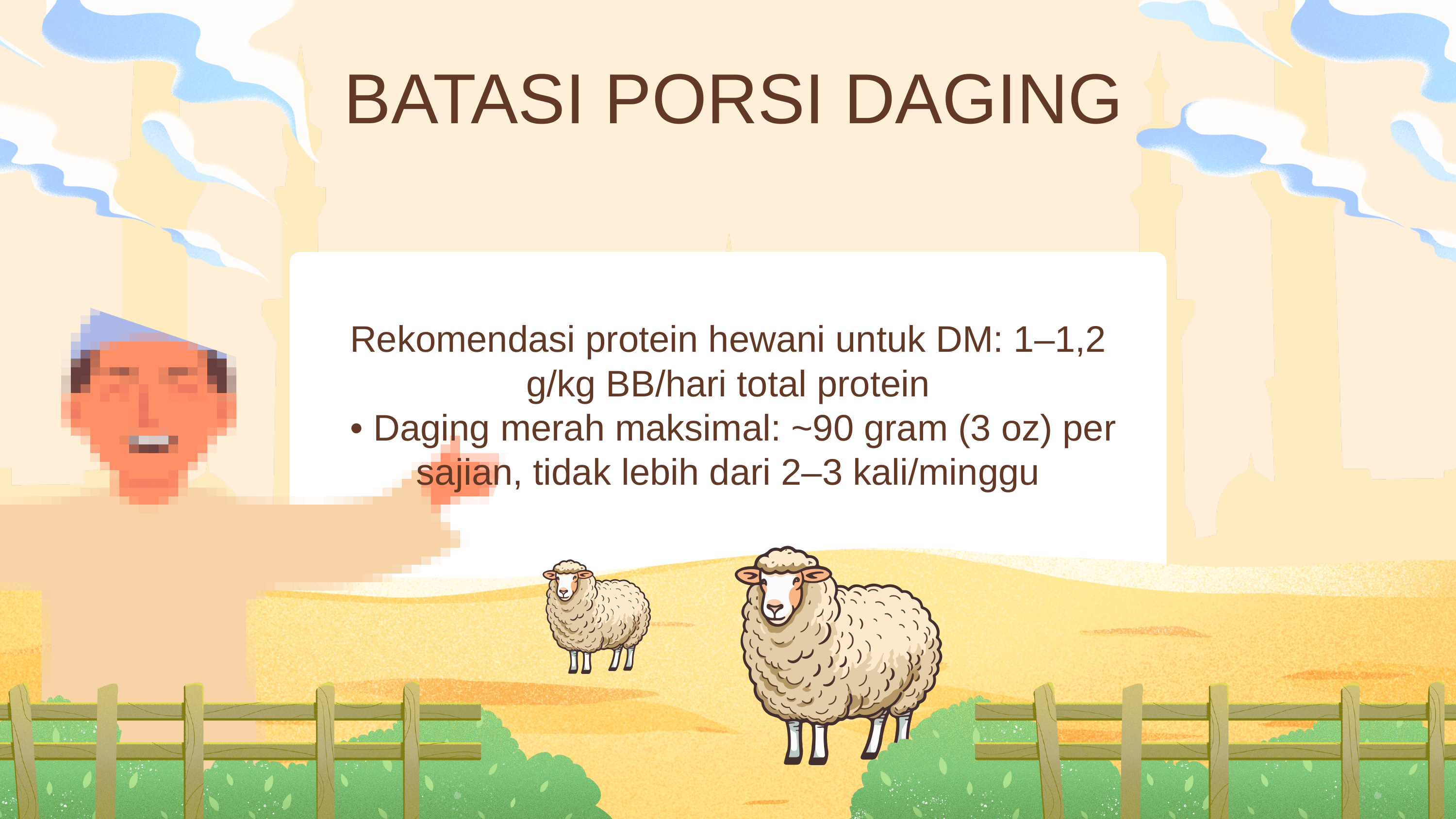

BATASI PORSI DAGING

Rekomendasi protein hewani untuk DM: 1–1,2 g/kg BB/hari total protein
 • Daging merah maksimal: ~90 gram (3 oz) per sajian, tidak lebih dari 2–3 kali/minggu